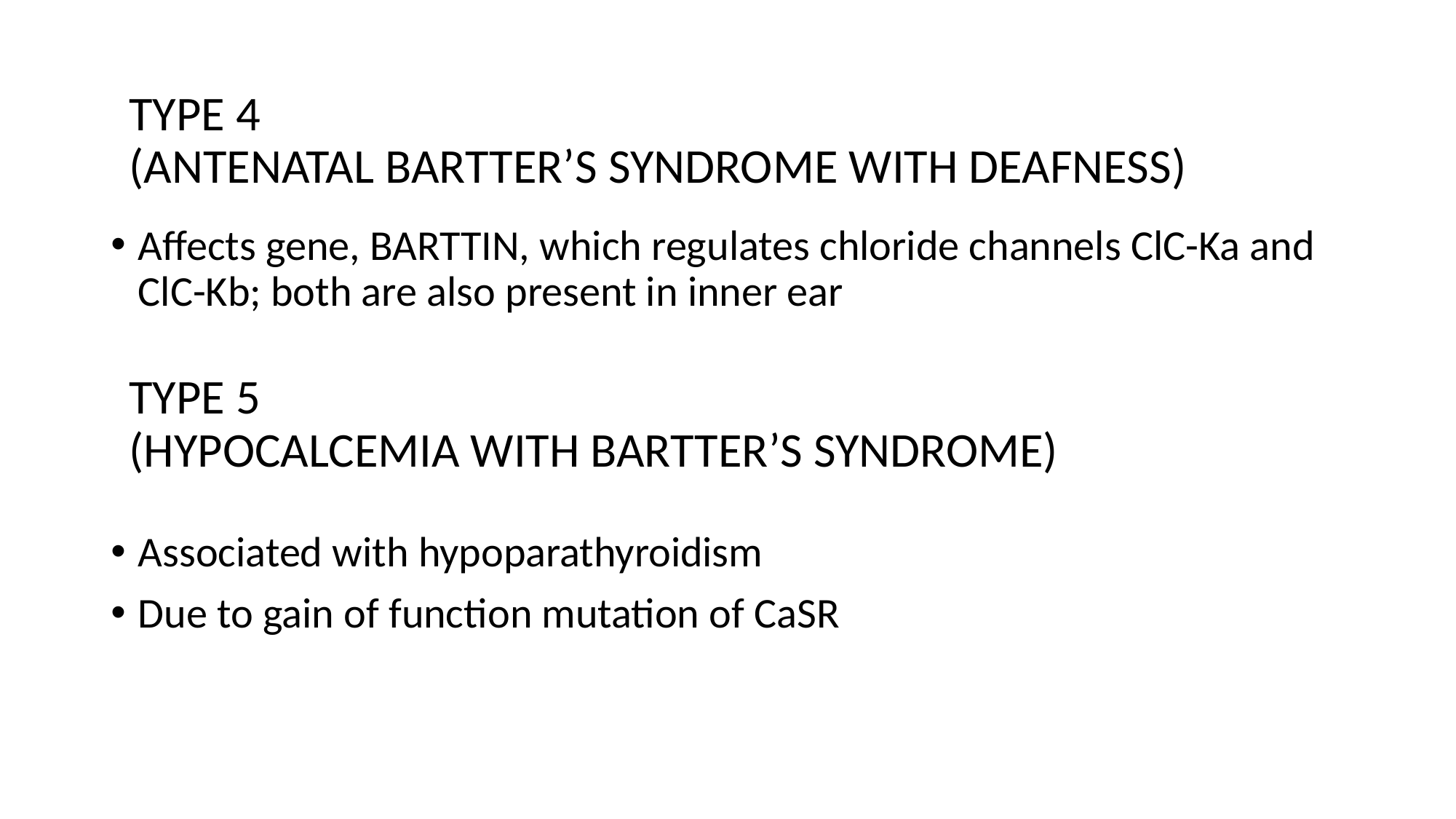

TYPE 4
(ANTENATAL BARTTER’S SYNDROME WITH DEAFNESS)
Affects gene, BARTTIN, which regulates chloride channels ClC-Ka and ClC-Kb; both are also present in inner ear

# TYPE 5 (HYPOCALCEMIA WITH BARTTER’S SYNDROME)
Associated with hypoparathyroidism
Due to gain of function mutation of CaSR